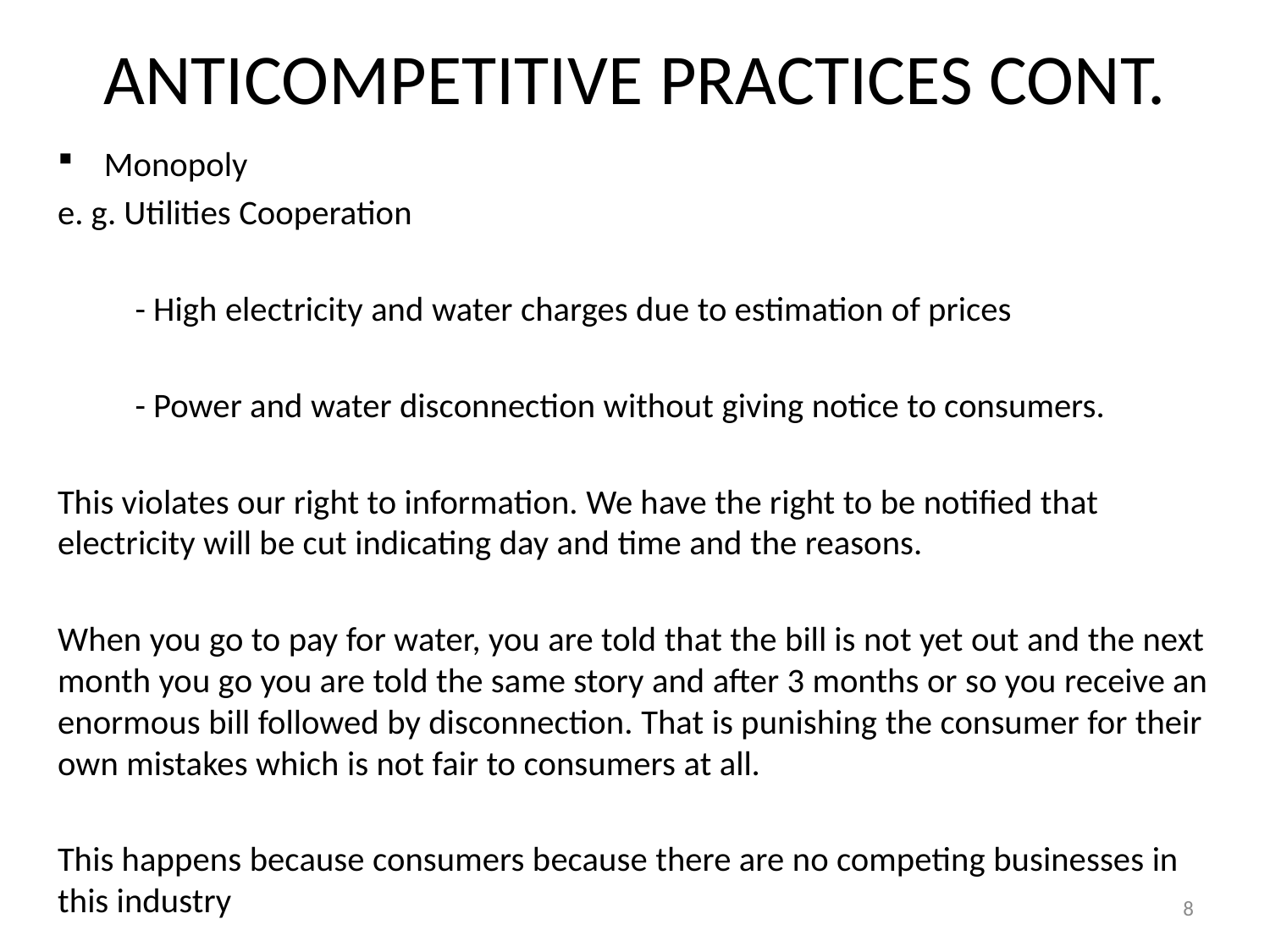

# ANTICOMPETITIVE PRACTICES CONT.
Monopoly
e. g. Utilities Cooperation

	- High electricity and water charges due to estimation of prices

	- Power and water disconnection without giving notice to consumers.

This violates our right to information. We have the right to be notified that electricity will be cut indicating day and time and the reasons.

When you go to pay for water, you are told that the bill is not yet out and the next month you go you are told the same story and after 3 months or so you receive an enormous bill followed by disconnection. That is punishing the consumer for their own mistakes which is not fair to consumers at all.

This happens because consumers because there are no competing businesses in this industry

8